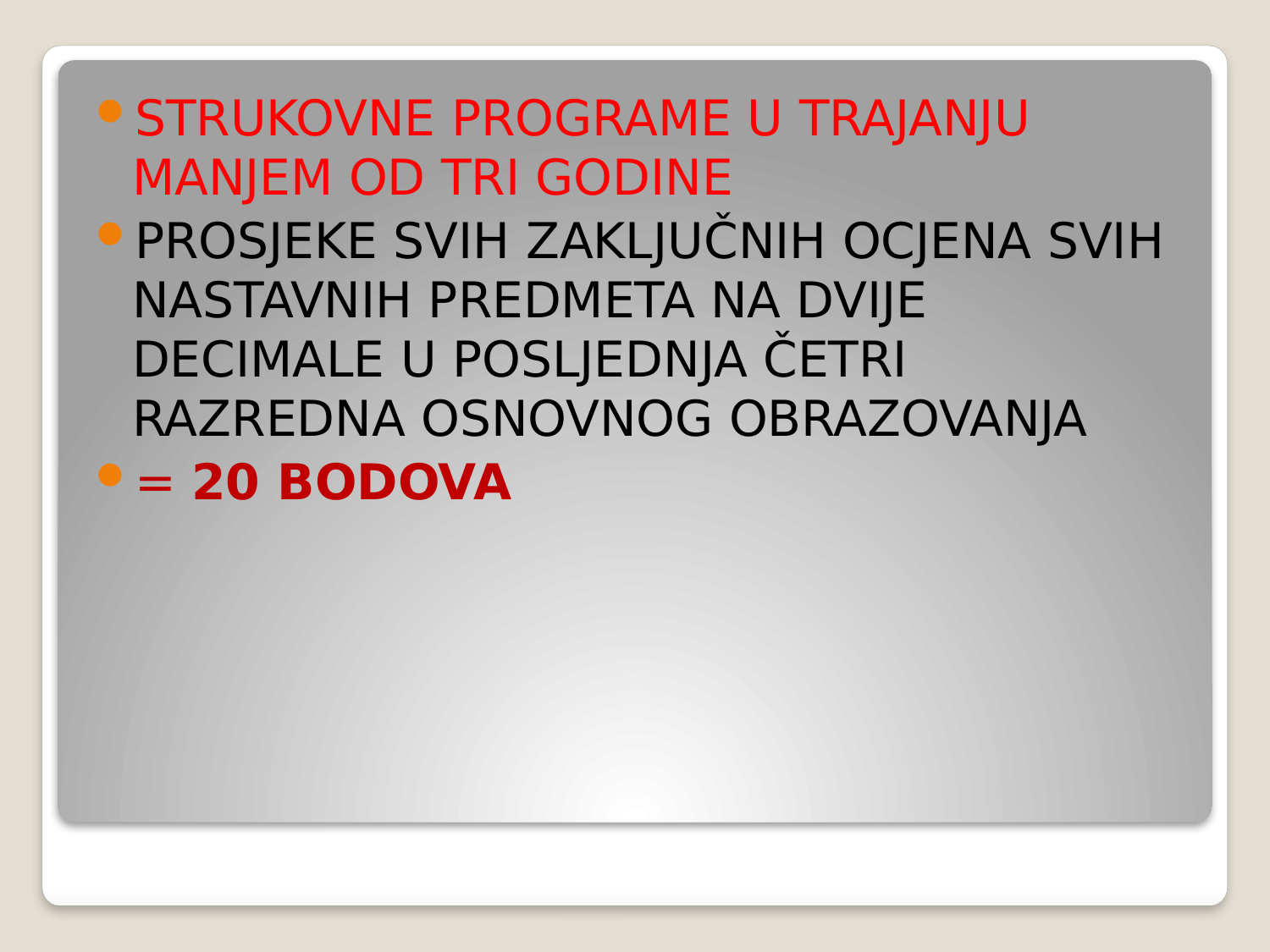

STRUKOVNE PROGRAME U TRAJANJU MANJEM OD TRI GODINE
PROSJEKE SVIH ZAKLJUČNIH OCJENA SVIH NASTAVNIH PREDMETA NA DVIJE DECIMALE U POSLJEDNJA ČETRI RAZREDNA OSNOVNOG OBRAZOVANJA
= 20 BODOVA